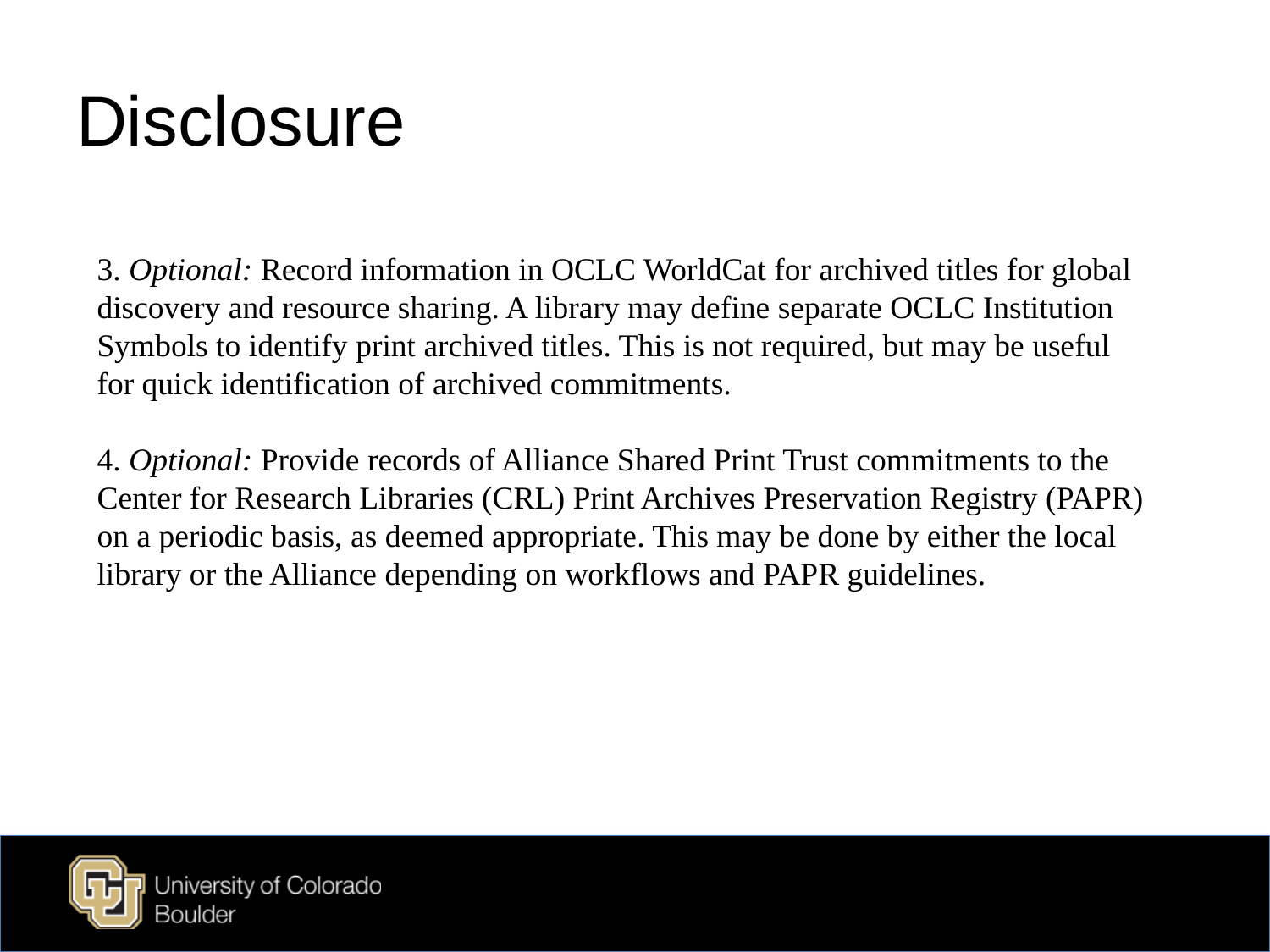

# Disclosure

3. Optional: Record information in OCLC WorldCat for archived titles for global discovery and resource sharing. A library may define separate OCLC Institution Symbols to identify print archived titles. This is not required, but may be useful for quick identification of archived commitments.

4. Optional: Provide records of Alliance Shared Print Trust commitments to the Center for Research Libraries (CRL) Print Archives Preservation Registry (PAPR) on a periodic basis, as deemed appropriate. This may be done by either the local library or the Alliance depending on workflows and PAPR guidelines.